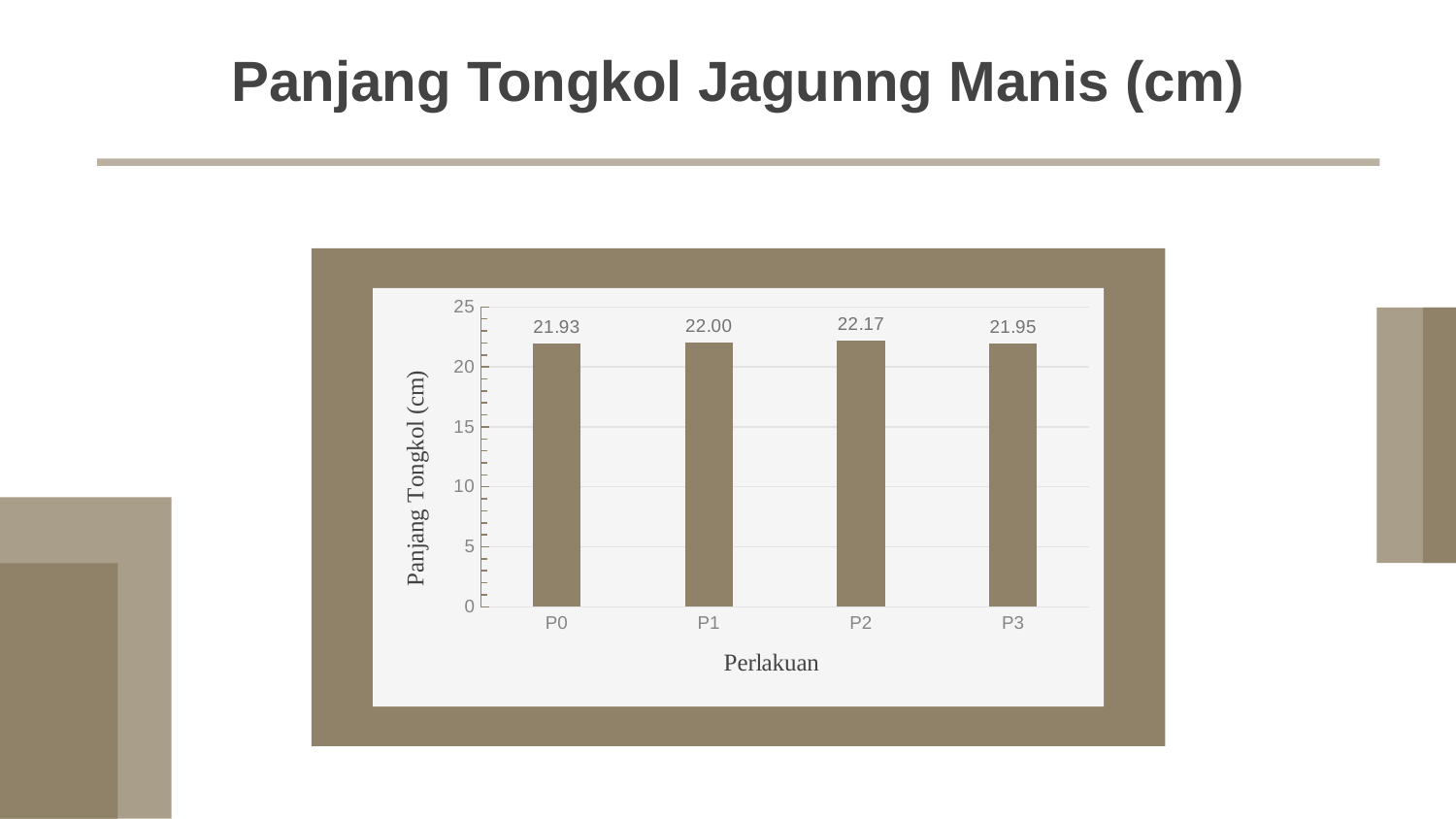

Panjang Tongkol Jagunng Manis (cm)

### Chart

| Category |  |
|---|---|
| P0 | 21.933333333333334 |
| P1 | 22.0 |
| P2 | 22.166666666666668 |
| P3 | 21.95 |